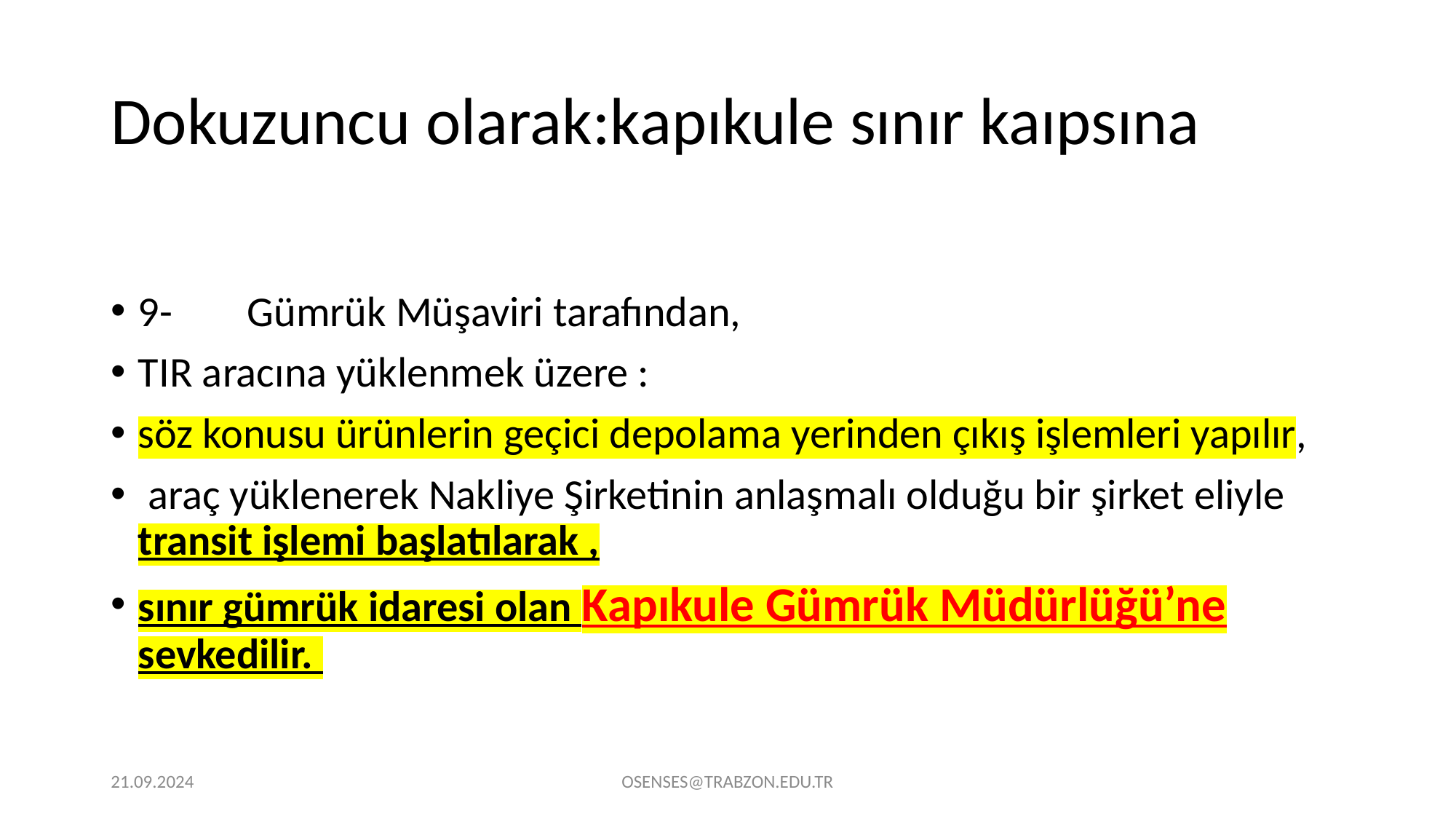

# Dokuzuncu olarak:kapıkule sınır kaıpsına

9-	Gümrük Müşaviri tarafından,
TIR aracına yüklenmek üzere :
söz konusu ürünlerin geçici depolama yerinden çıkış işlemleri yapılır,
 araç yüklenerek Nakliye Şirketinin anlaşmalı olduğu bir şirket eliyle transit işlemi başlatılarak ,
sınır gümrük idaresi olan Kapıkule Gümrük Müdürlüğü’ne sevkedilir.

21.09.2024
OSENSES@TRABZON.EDU.TR